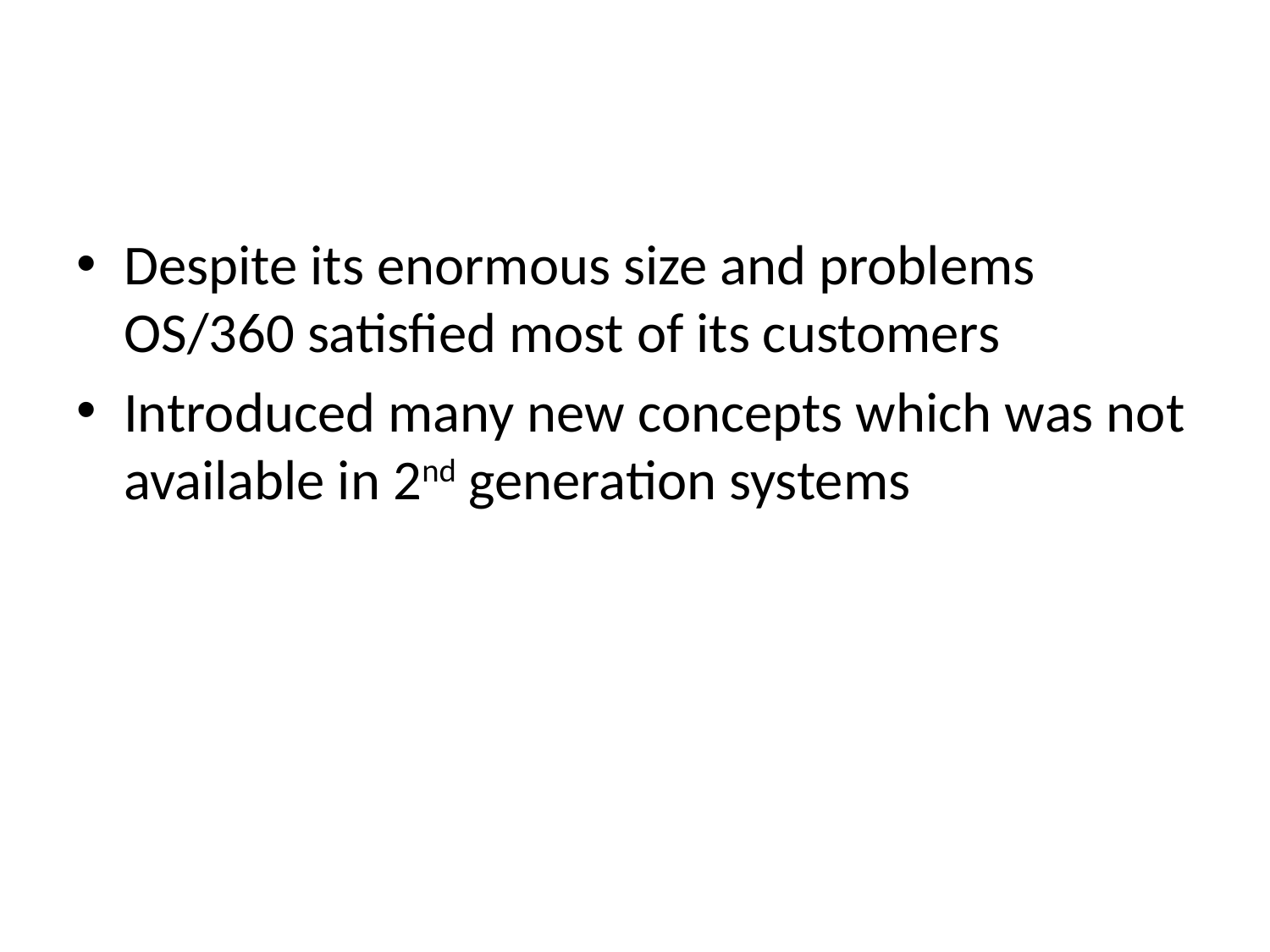

#
Despite its enormous size and problems OS/360 satisfied most of its customers
Introduced many new concepts which was not available in 2nd generation systems